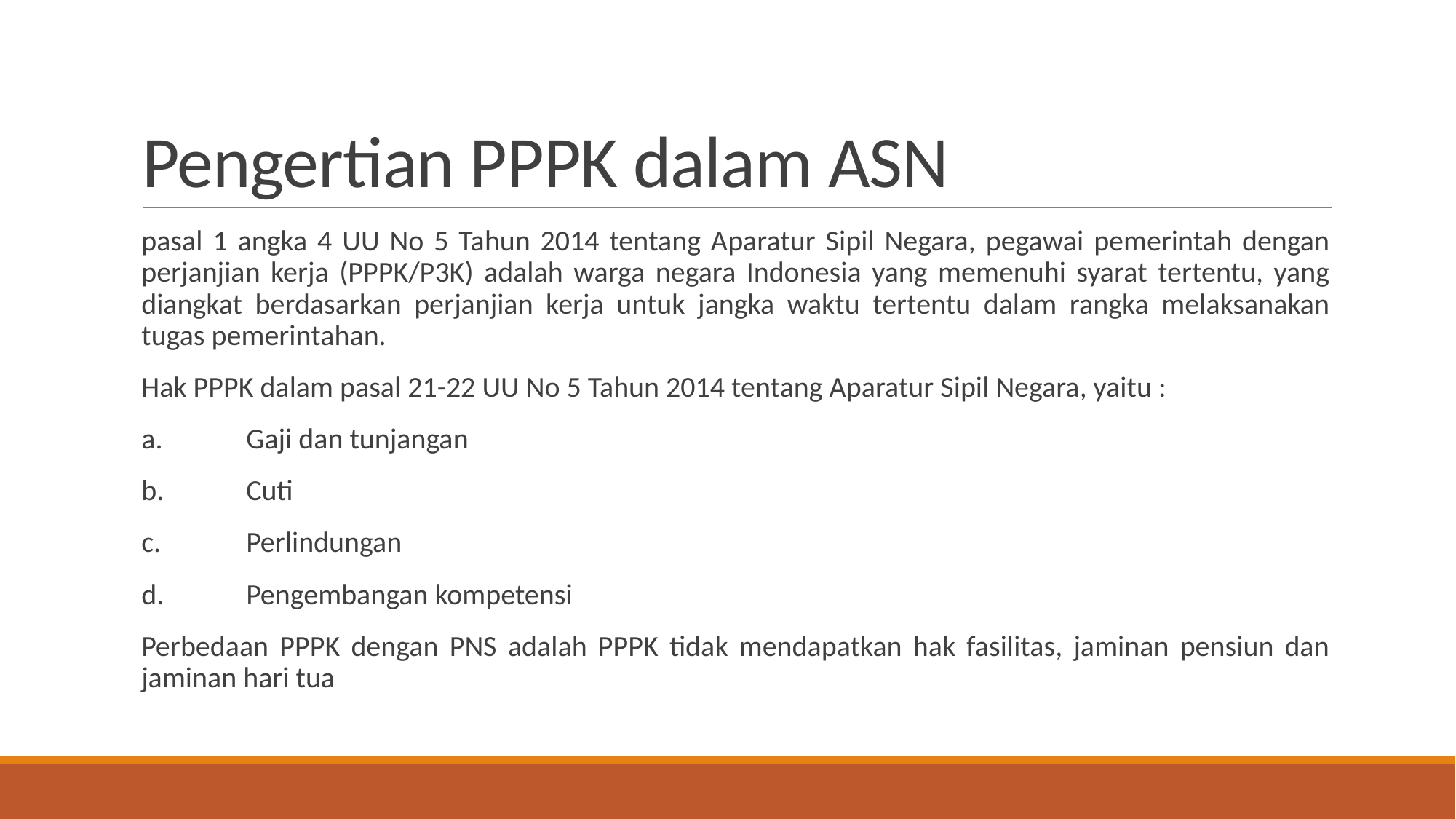

# Pengertian PPPK dalam ASN
pasal 1 angka 4 UU No 5 Tahun 2014 tentang Aparatur Sipil Negara, pegawai pemerintah dengan perjanjian kerja (PPPK/P3K) adalah warga negara Indonesia yang memenuhi syarat tertentu, yang diangkat berdasarkan perjanjian kerja untuk jangka waktu tertentu dalam rangka melaksanakan tugas pemerintahan.
Hak PPPK dalam pasal 21-22 UU No 5 Tahun 2014 tentang Aparatur Sipil Negara, yaitu :
a.	Gaji dan tunjangan
b.	Cuti
c.	Perlindungan
d.	Pengembangan kompetensi
Perbedaan PPPK dengan PNS adalah PPPK tidak mendapatkan hak fasilitas, jaminan pensiun dan jaminan hari tua